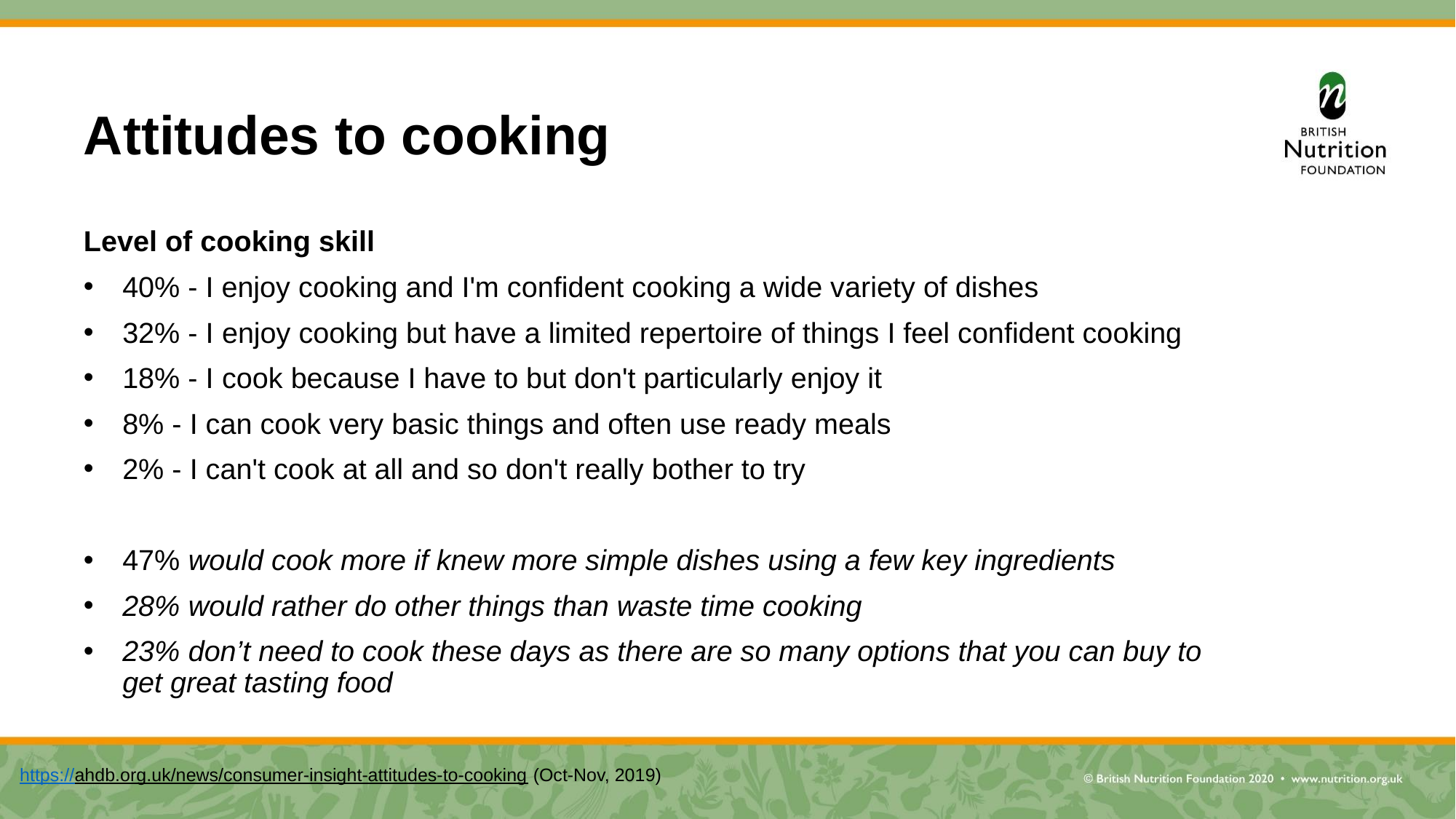

# Attitudes to cooking
Level of cooking skill
40% - I enjoy cooking and I'm confident cooking a wide variety of dishes
32% - I enjoy cooking but have a limited repertoire of things I feel confident cooking
18% - I cook because I have to but don't particularly enjoy it
8% - I can cook very basic things and often use ready meals
2% - I can't cook at all and so don't really bother to try

47% would cook more if knew more simple dishes using a few key ingredients
28% would rather do other things than waste time cooking
23% don’t need to cook these days as there are so many options that you can buy to get great tasting food
https://ahdb.org.uk/news/consumer-insight-attitudes-to-cooking (Oct-Nov, 2019)